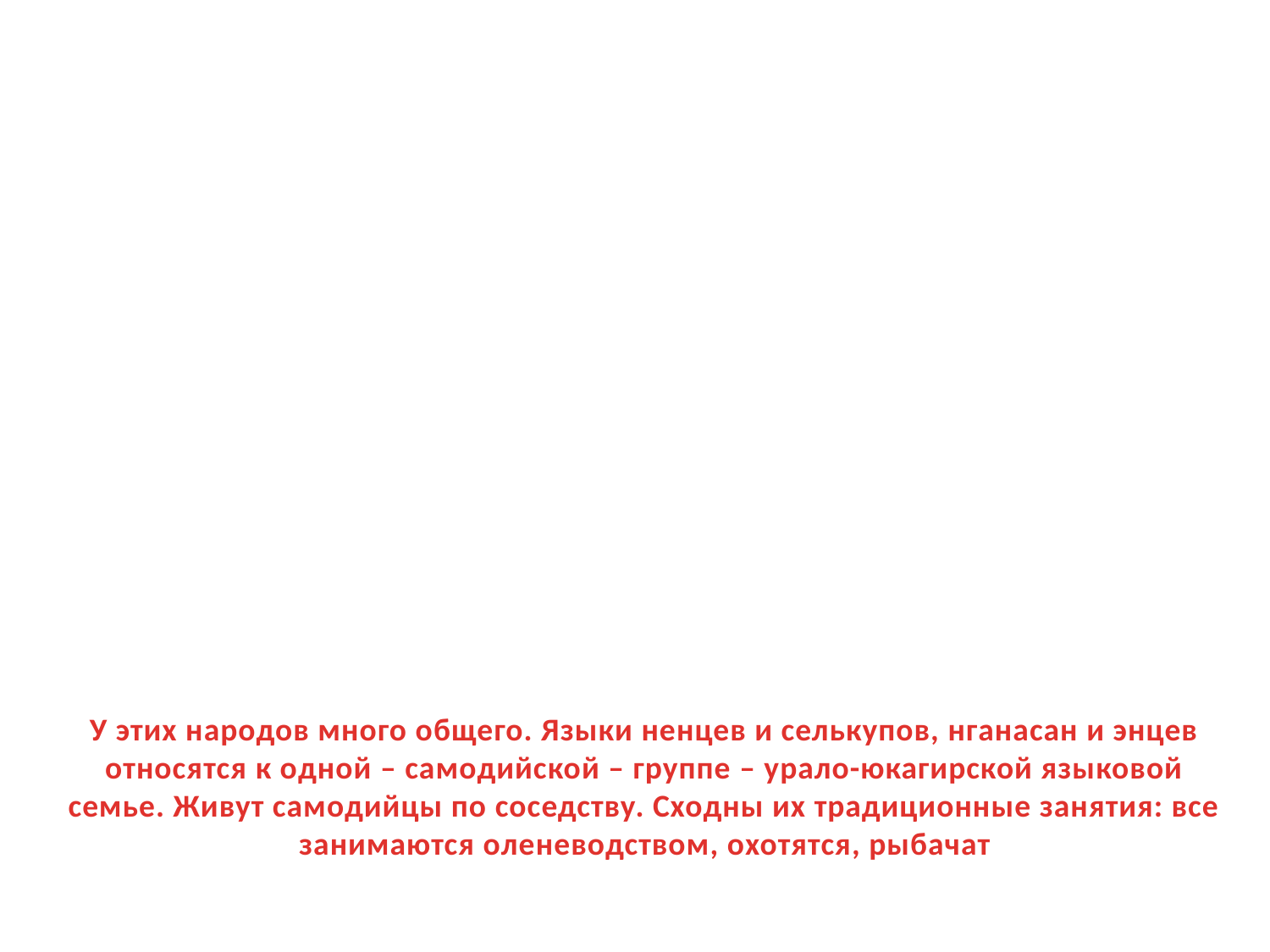

У этих народов много общего. Языки ненцев и селькупов, нганасан и энцев относятся к одной – самодийской – группе – урало-юкагирской языковой семье. Живут самодийцы по соседству. Сходны их традиционные занятия: все занимаются оленеводством, охотятся, рыбачат